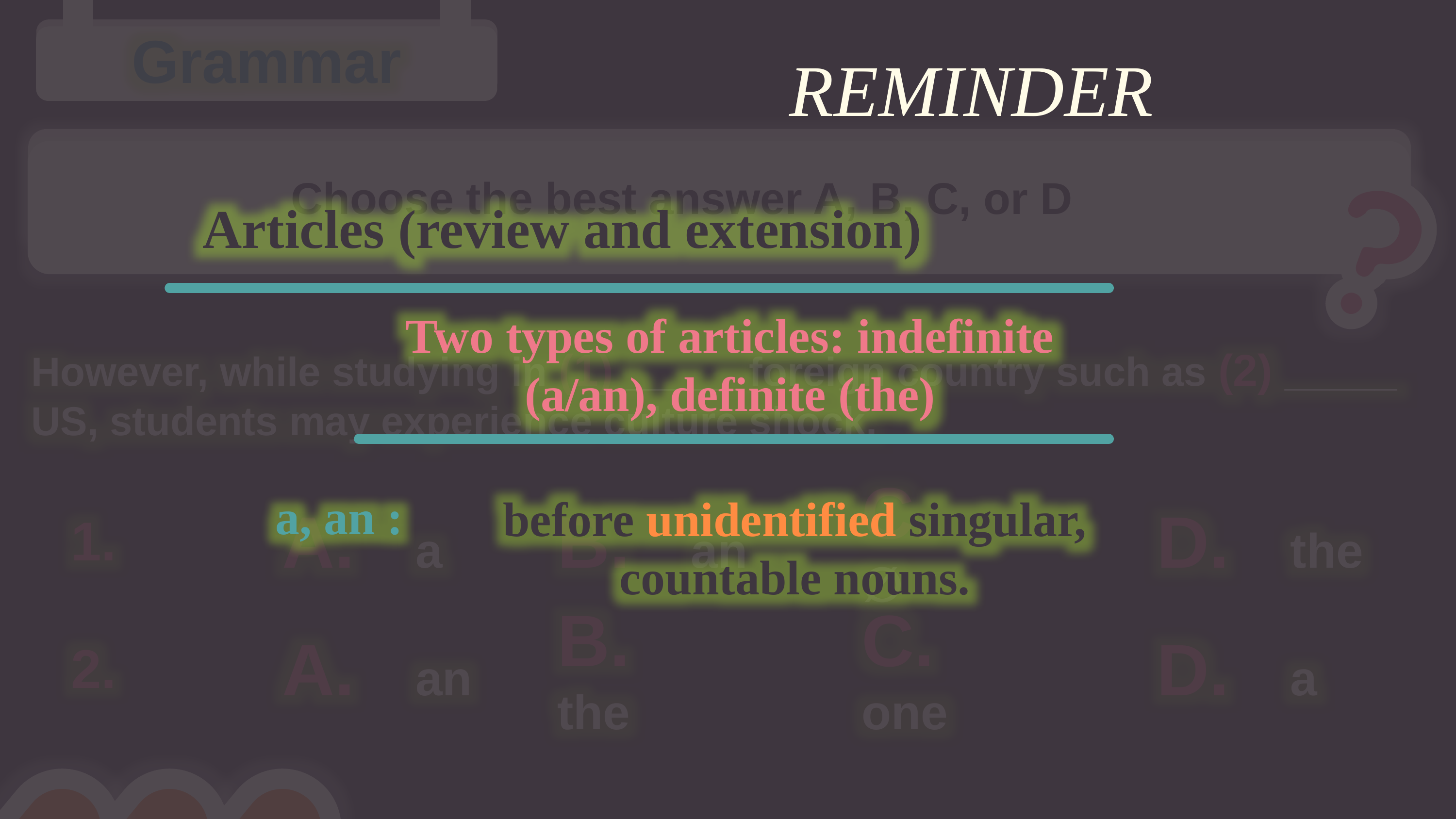

Grammar

REMINDER

Choose the best answer A, B, C, or D

Articles (review and extension)
Two types of articles: indefinite (a/an), definite (the)
However, while studying in (1) _____ foreign country such as (2) _____ US, students may experience culture shock.
a, an :
before unidentified singular, countable nouns.
1.
A.   a
B.   an
C.   ∅
D.   the
2.
A.   an
B.   the
C.   one
D.   a